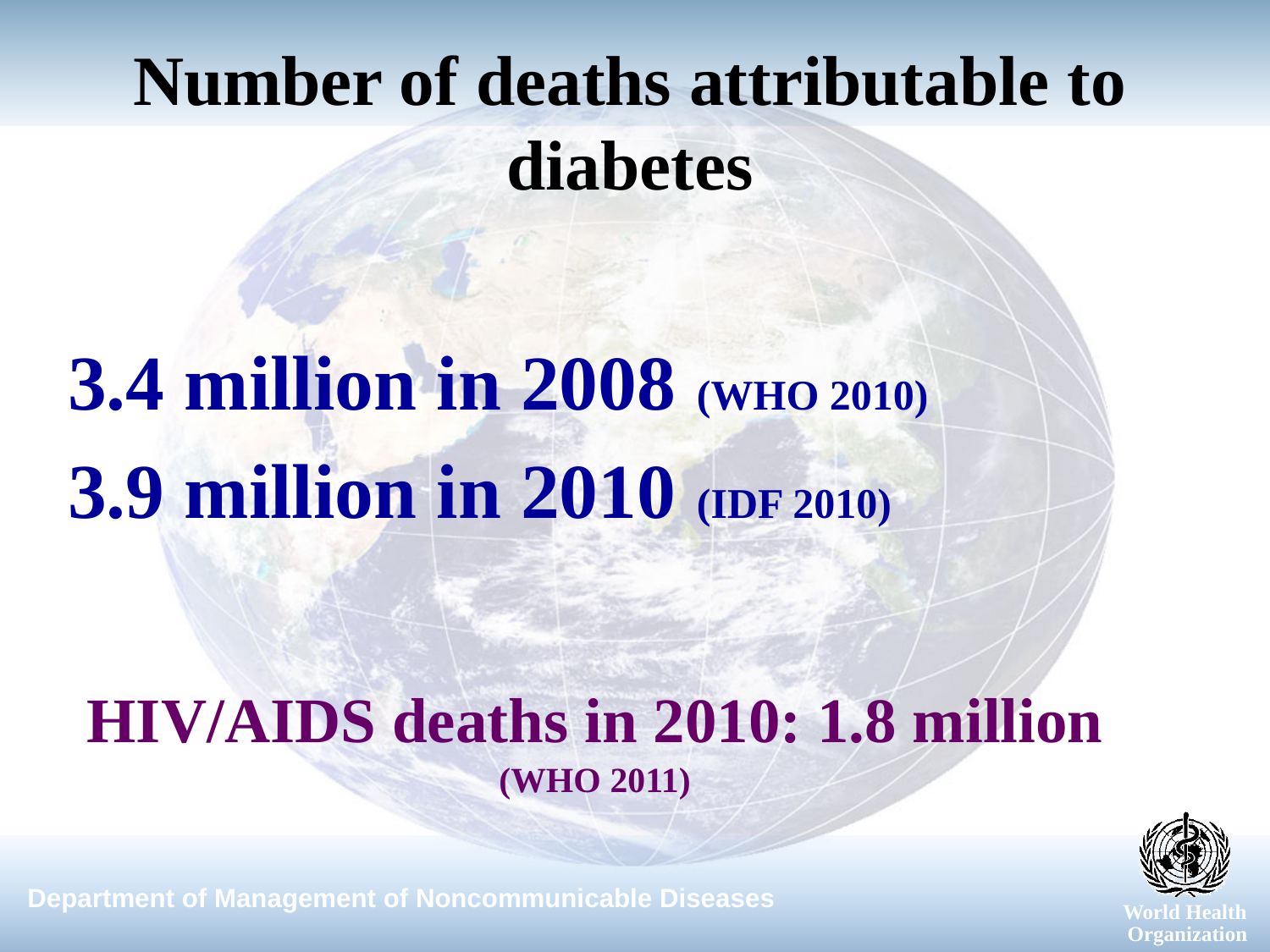

# Number of deaths attributable to diabetes
3.4 million in 2008 (WHO 2010)
3.9 million in 2010 (IDF 2010)
HIV/AIDS deaths in 2010: 1.8 million (WHO 2011)